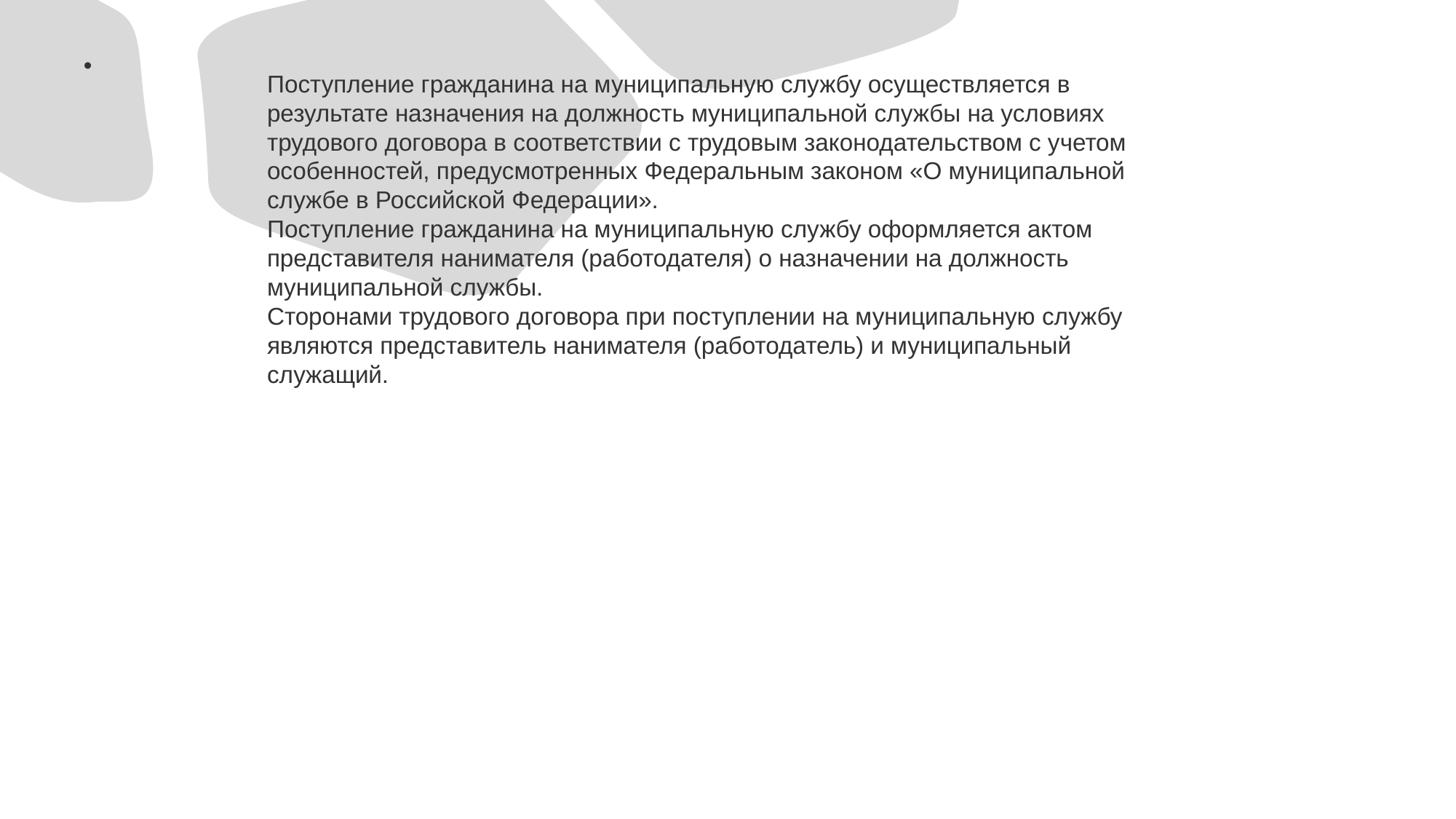

Поступление гражданина на муниципальную службу осуществляется в результате назначения на должность муниципальной службы на условиях трудового договора в соответствии с трудовым законодательством с учетом особенностей, предусмотренных Федеральным законом «О муниципальной службе в Российской Федерации».
Поступление гражданина на муниципальную службу оформляется актом представителя нанимателя (работодателя) о назначении на должность муниципальной службы.
Сторонами трудового договора при поступлении на муниципальную службу являются представитель нанимателя (работодатель) и муниципальный служащий.